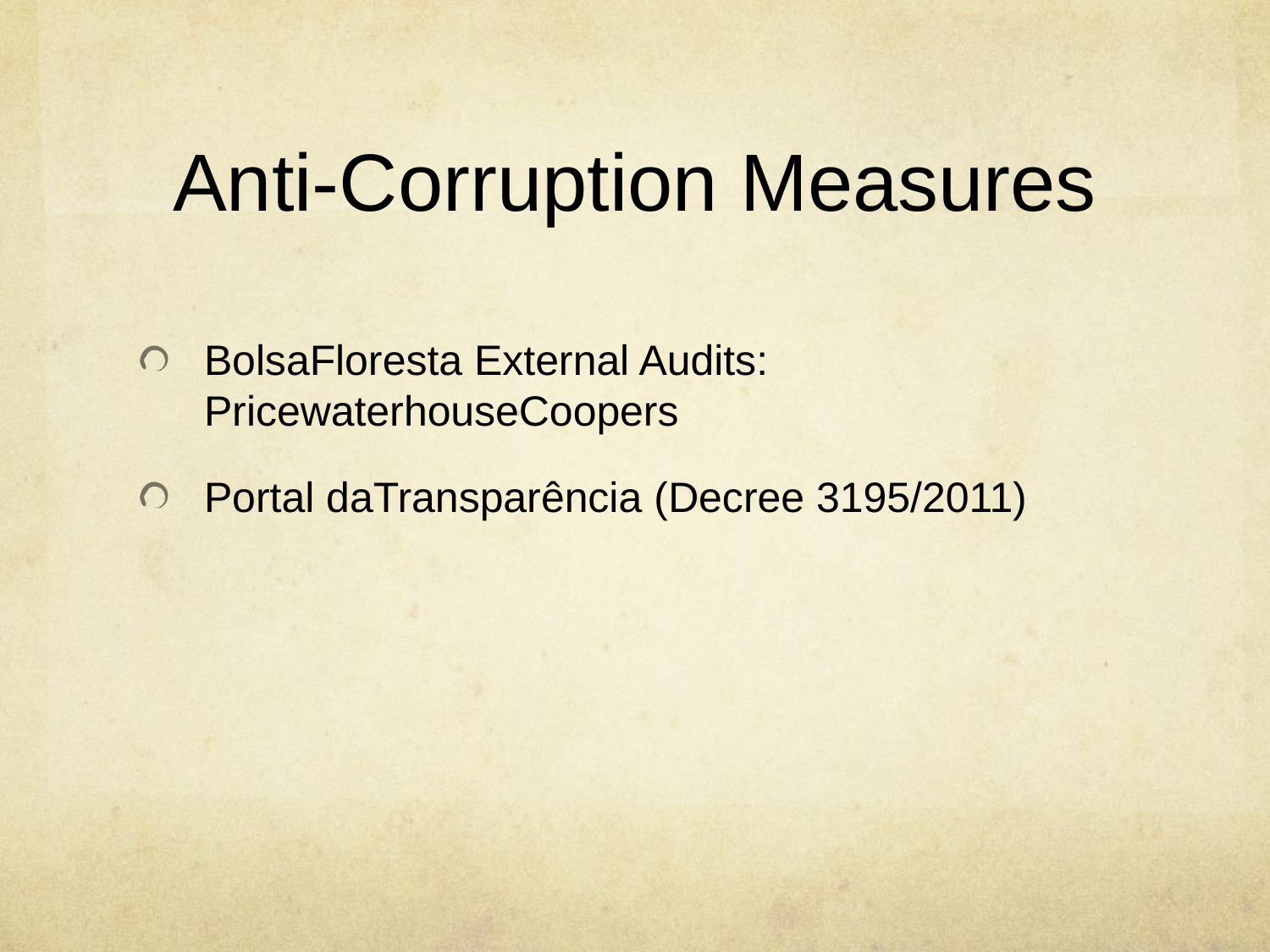

# Anti-Corruption Measures

BolsaFloresta External Audits: PricewaterhouseCoopers
Portal daTransparência (Decree 3195/2011)